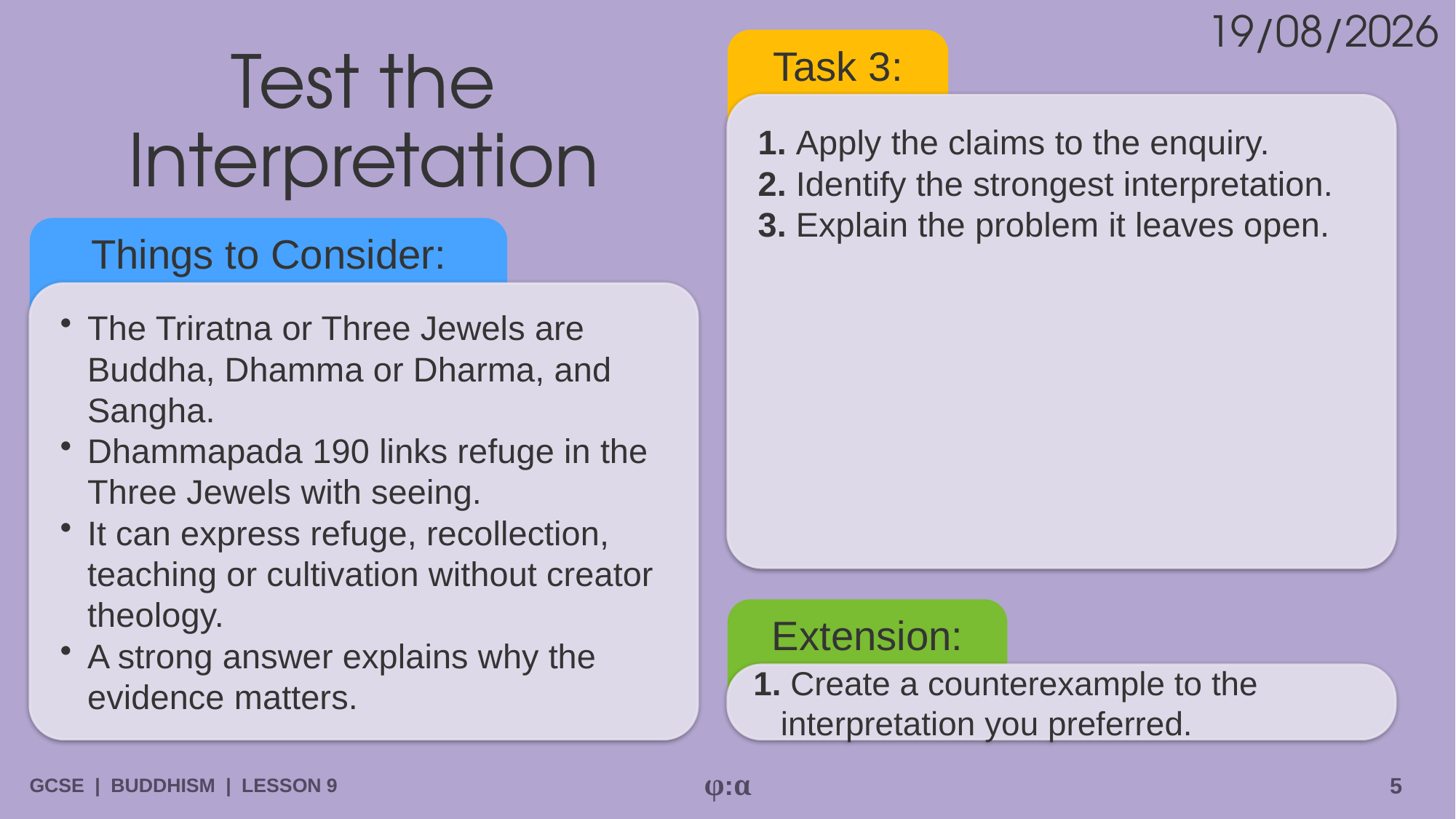

19/08/2026
# Test the Interpretation
Task 3:
1. Apply the claims to the enquiry.
2. Identify the strongest interpretation.
3. Explain the problem it leaves open.
Things to Consider:
​The Triratna or Three Jewels are Buddha, Dhamma or Dharma, and Sangha.
​Dhammapada 190 links refuge in the Three Jewels with seeing.
​It can express refuge, recollection, teaching or cultivation without creator theology.
​A strong answer explains why the evidence matters.
Extension:
1. Create a counterexample to the interpretation you preferred.
GCSE  |  BUDDHISM  |  LESSON 9
φ:α
5